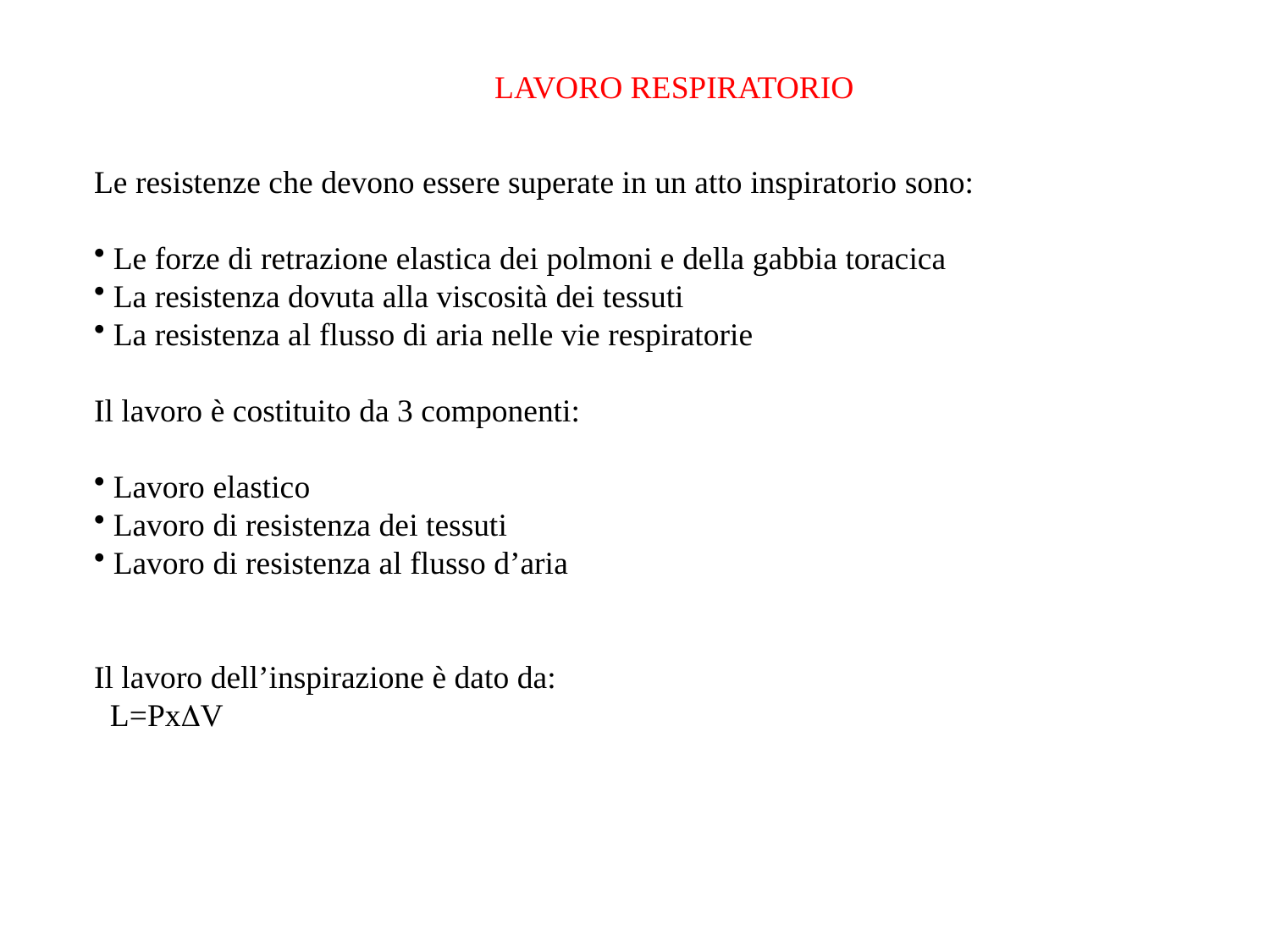

LAVORO RESPIRATORIO
Le resistenze che devono essere superate in un atto inspiratorio sono:

 Le forze di retrazione elastica dei polmoni e della gabbia toracica
 La resistenza dovuta alla viscosità dei tessuti
 La resistenza al flusso di aria nelle vie respiratorie

Il lavoro è costituito da 3 componenti:

 Lavoro elastico
 Lavoro di resistenza dei tessuti
 Lavoro di resistenza al flusso d’aria

Il lavoro dell’inspirazione è dato da:
  L=PxΔV